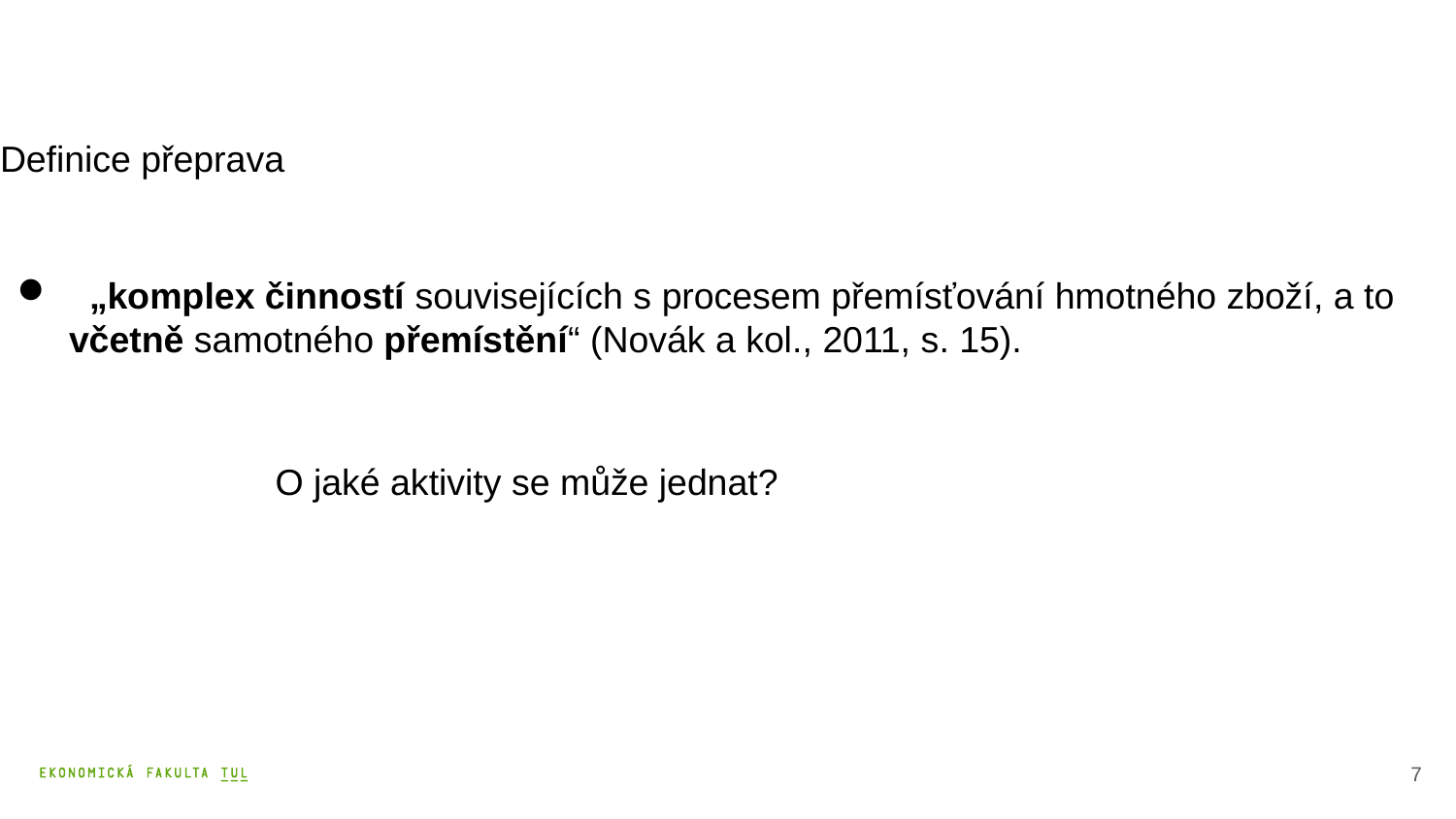

# Definice přeprava
  „komplex činností souvisejících s procesem přemísťování hmotného zboží, a to včetně samotného přemístění“ (Novák a kol., 2011, s. 15).
O jaké aktivity se může jednat?

7